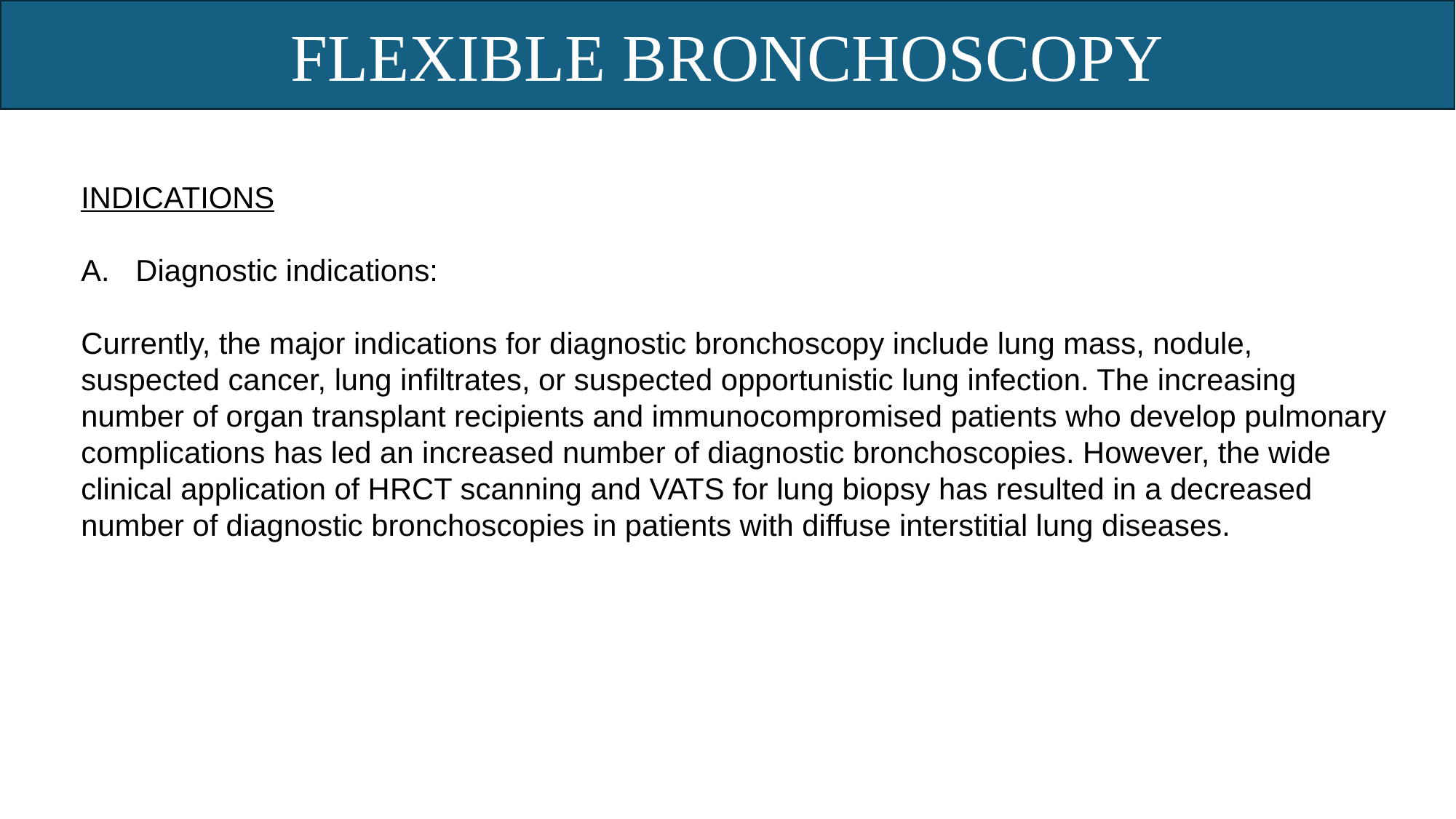

FLEXIBLE BRONCHOSCOPY
INDICATIONS

Diagnostic indications:

Currently, the major indications for diagnostic bronchoscopy include lung mass, nodule, suspected cancer, lung infiltrates, or suspected opportunistic lung infection. The increasing number of organ transplant recipients and immunocompromised patients who develop pulmonary complications has led an increased number of diagnostic bronchoscopies. However, the wide clinical application of HRCT scanning and VATS for lung biopsy has resulted in a decreased number of diagnostic bronchoscopies in patients with diffuse interstitial lung diseases.